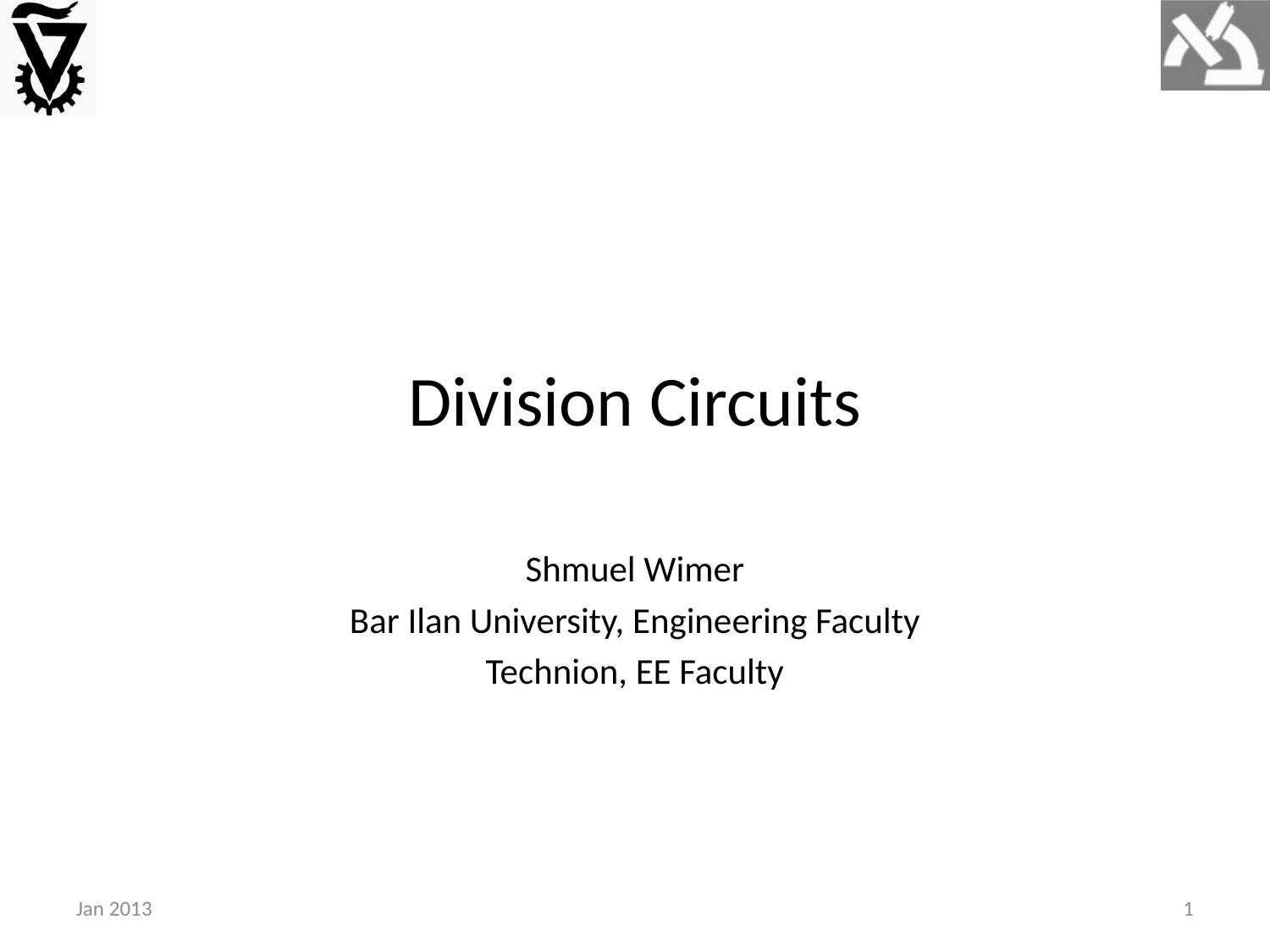

# Division Circuits
Shmuel Wimer
Bar Ilan University, Engineering Faculty
Technion, EE Faculty

Jan 2013
1